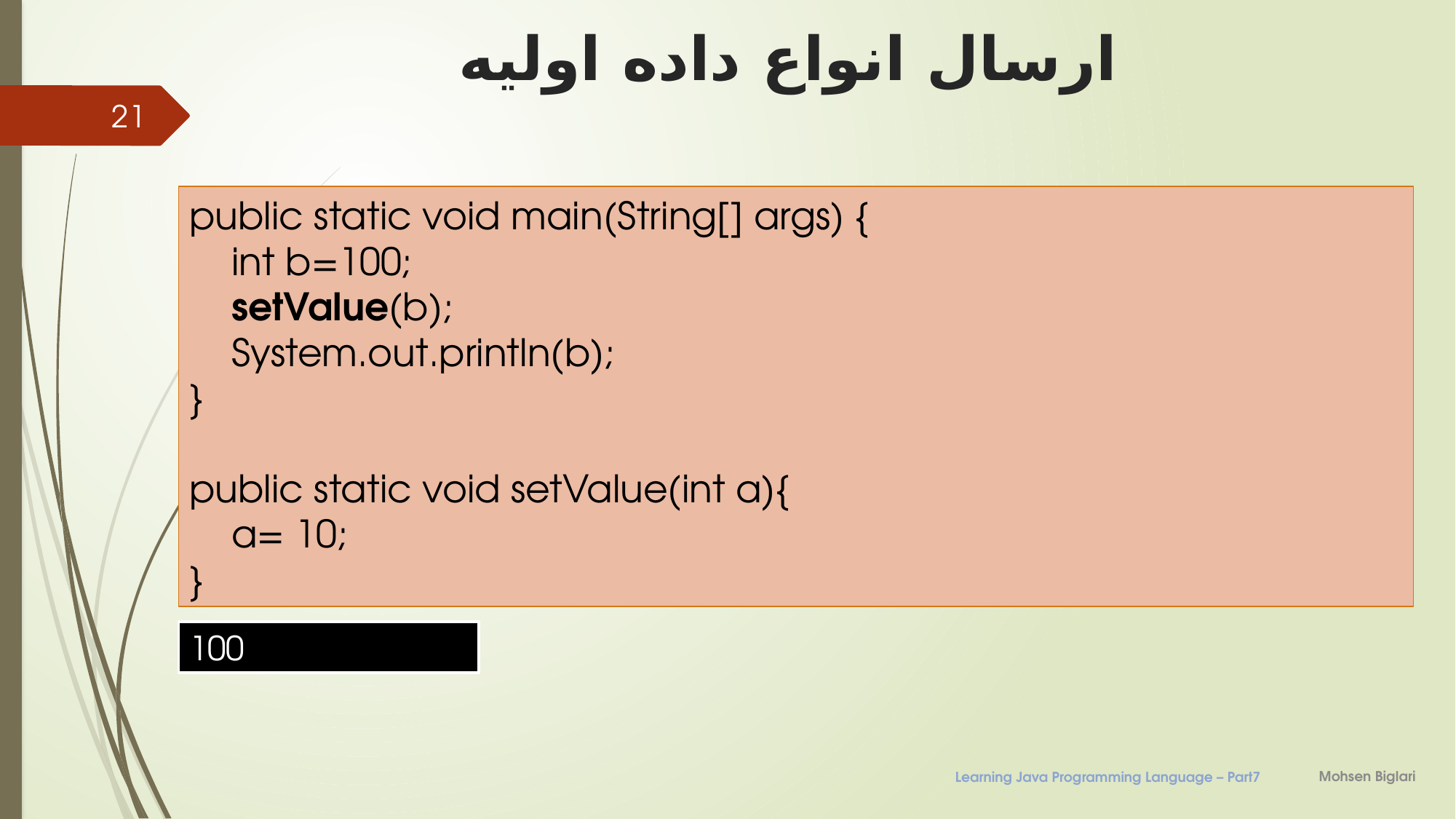

# ارسال انواع داده اولیه
21

public static void main(String[] args) {
    int b=100;
    setValue(b);
    System.out.println(b);
}

public static void setValue(int a){
    a= 10;
}
100
Mohsen Biglari
Learning Java Programming Language – Part7